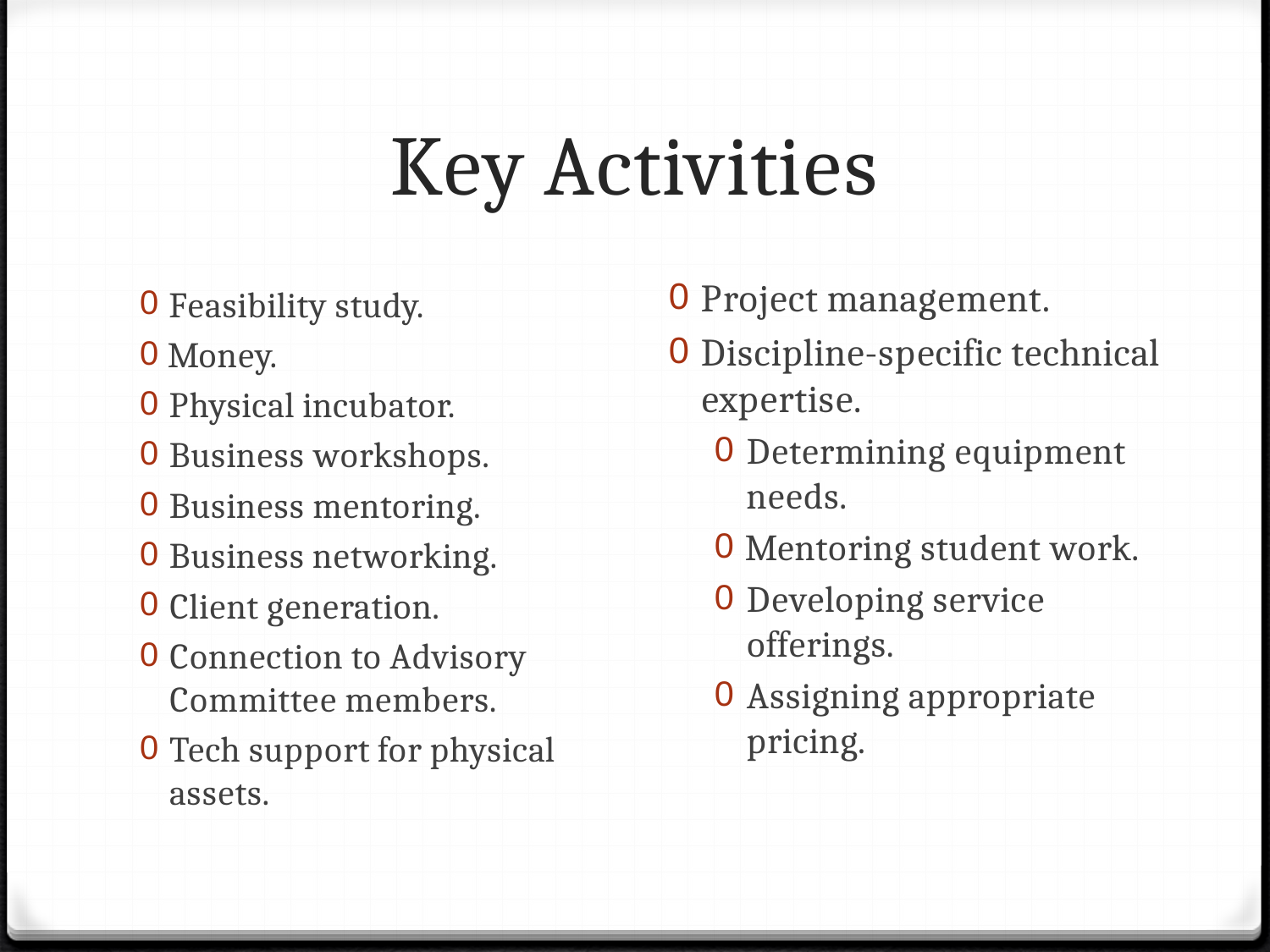

# Key Activities
Project management.
Discipline-specific technical expertise.
Determining equipment needs.
Mentoring student work.
Developing service offerings.
Assigning appropriate pricing.

Feasibility study.
Money.
Physical incubator.
Business workshops.
Business mentoring.
Business networking.
Client generation.
Connection to Advisory Committee members.
Tech support for physical assets.